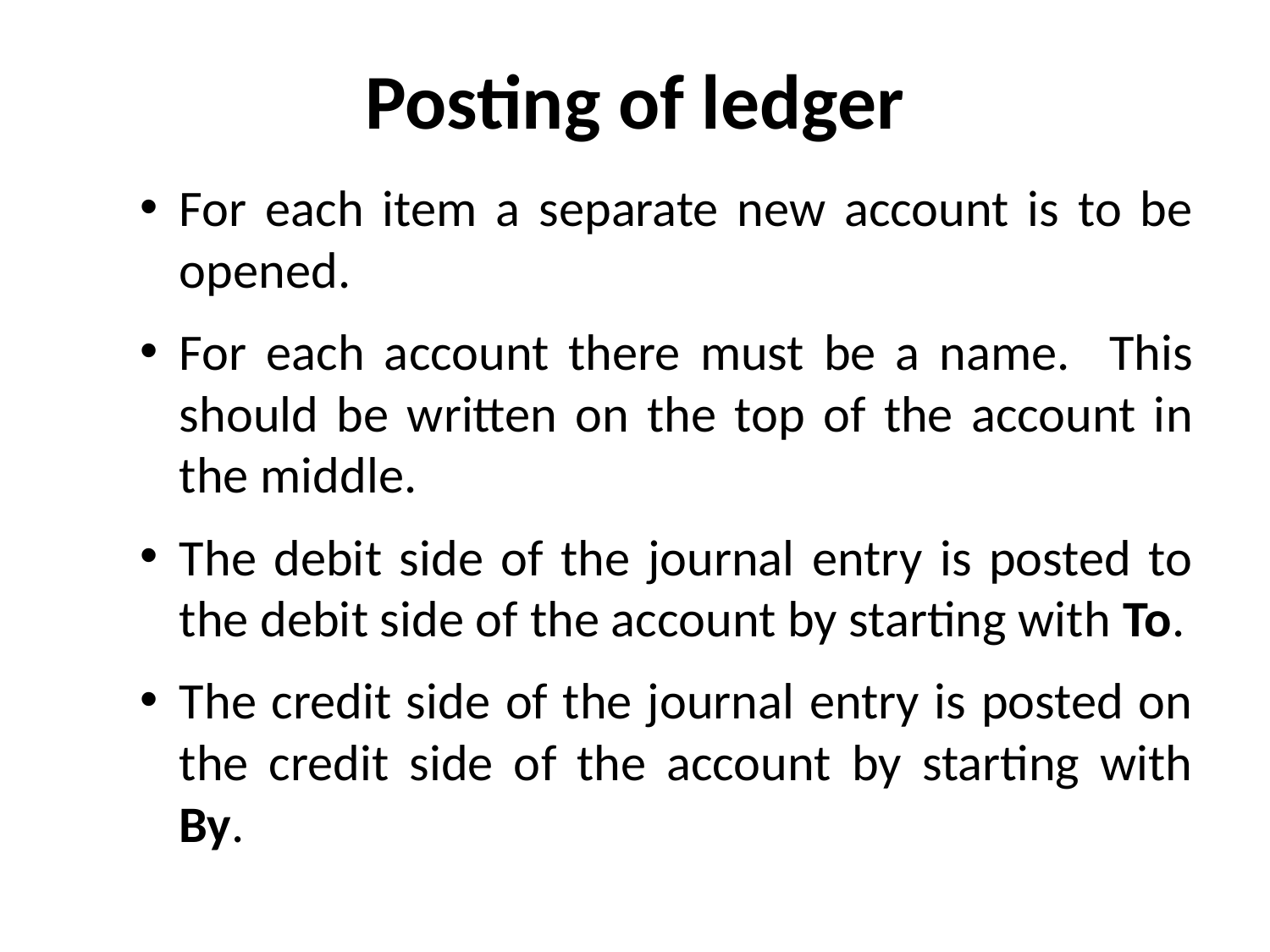

# Posting of ledger
For each item a separate new account is to be opened.
For each account there must be a name.  This should be written on the top of the account in the middle.
The debit side of the journal entry is posted to the debit side of the account by starting with To.
The credit side of the journal entry is posted on the credit side of the account by starting with By.